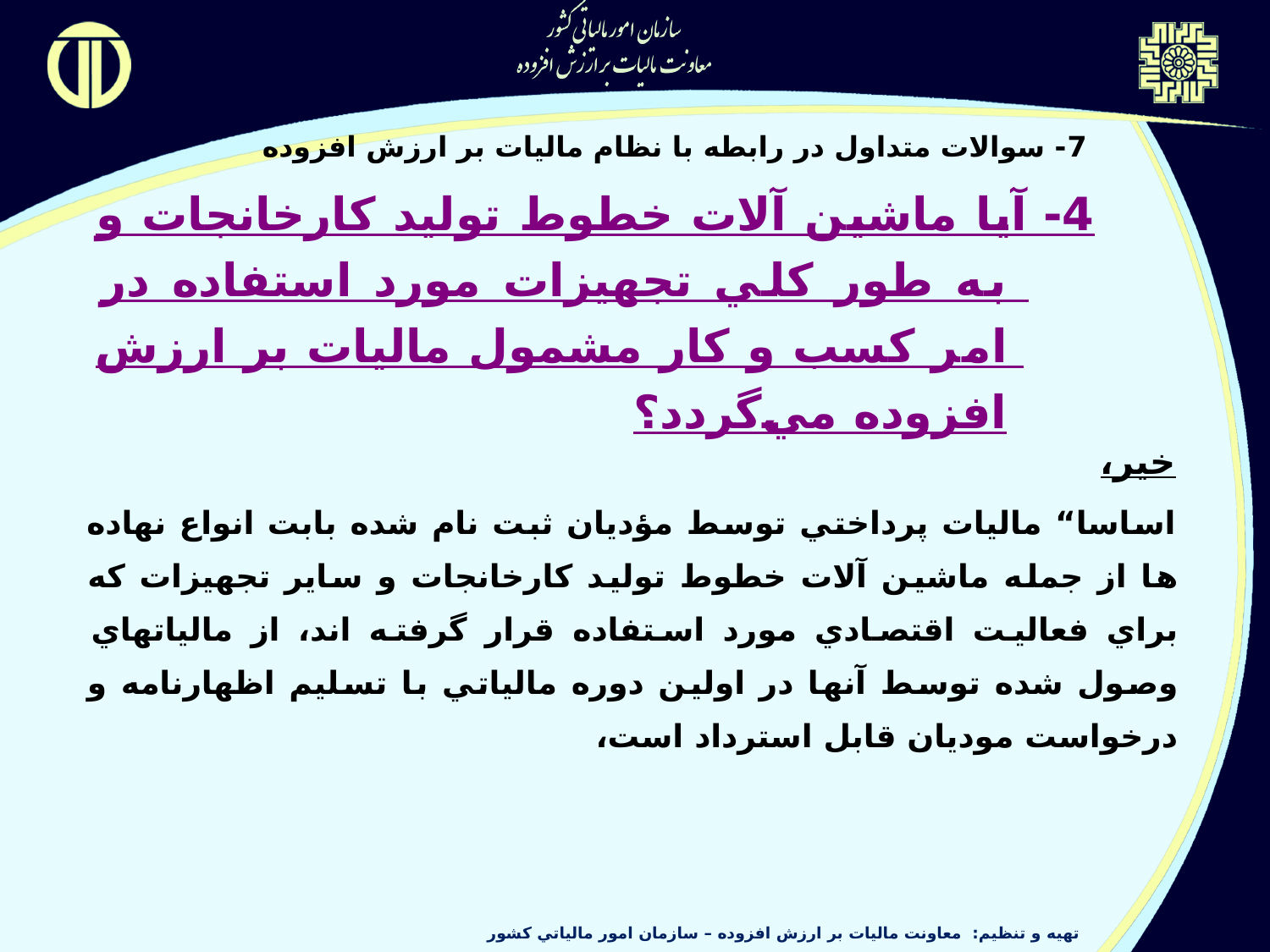

7- سوالات متداول در رابطه با نظام ماليات بر ارزش افزوده
4- آيا ماشين آلات خطوط توليد کارخانجات و به طور کلي تجهيزات مورد استفاده در امر کسب و کار مشمول ماليات بر ارزش افزوده مي‌گردد؟
خير،
	اساسا“ ماليات پرداختي توسط مؤديان ثبت نام شده بابت انواع نهاده ها از جمله ماشين آلات خطوط توليد کارخانجات و ساير تجهيزات که براي فعاليت اقتصادي مورد استفاده قرار گرفته اند، از مالياتهاي وصول شده توسط آنها در اولين دوره مالياتي با تسليم اظهارنامه و درخواست موديان قابل استرداد است،